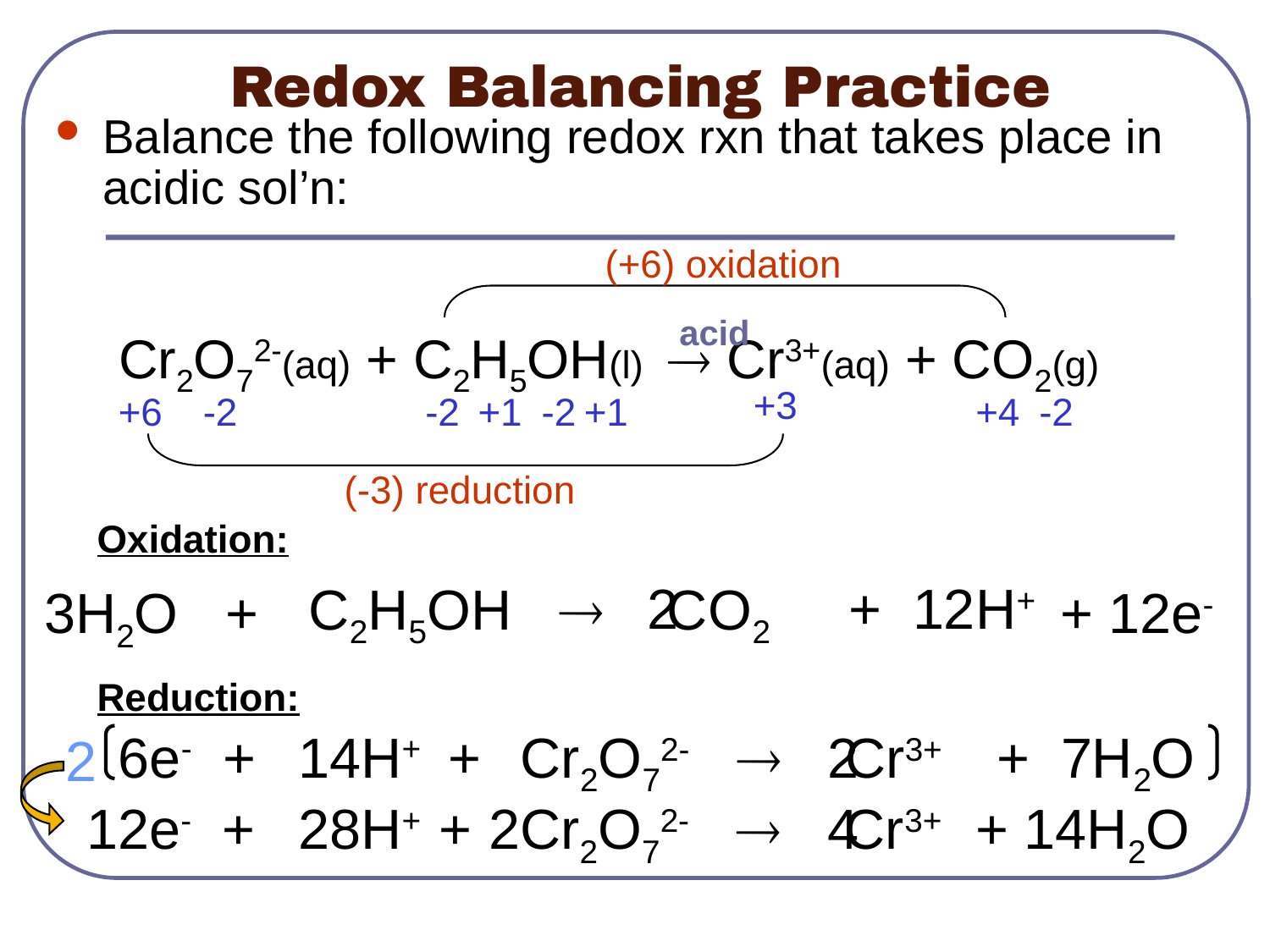

# Redox Balancing Practice
Balance the following redox rxn that takes place in acidic sol’n:

(+6) oxidation
acid
Cr2O72-(aq) + C2H5OH(l)  → Cr3+(aq) + CO2(g)
+3
+6
-2
-2
+1
-2
+1
+4
-2
(-3) reduction
Oxidation:
C2H5OH   →    CO2
2
+  12H+
3H2O   +
+ 12e-
Reduction:
6e-  +
14H+   +
Cr2O72-   →    Cr3+
2
+  7H2O
2

12e-  +
28H+  +
2Cr2O72-   →    Cr3+
4
+ 14H2O